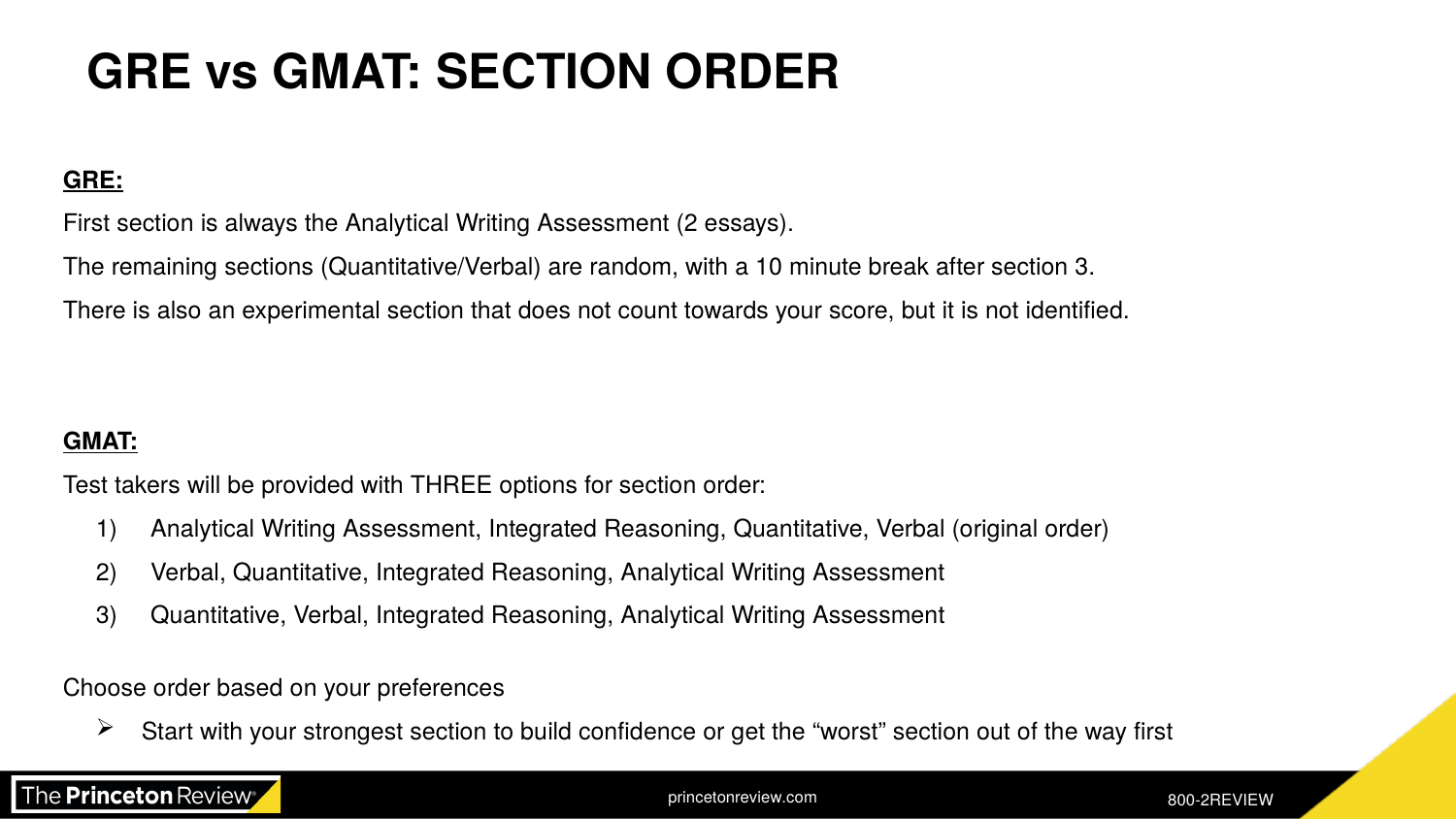

GRE vs GMAT: SECTION ORDER
GRE:
First section is always the Analytical Writing Assessment (2 essays).
The remaining sections (Quantitative/Verbal) are random, with a 10 minute break after section 3.
There is also an experimental section that does not count towards your score, but it is not identified.

GMAT:
Test takers will be provided with THREE options for section order:
Analytical Writing Assessment, Integrated Reasoning, Quantitative, Verbal (original order)
Verbal, Quantitative, Integrated Reasoning, Analytical Writing Assessment
Quantitative, Verbal, Integrated Reasoning, Analytical Writing Assessment

Choose order based on your preferences
Start with your strongest section to build confidence or get the “worst” section out of the way first